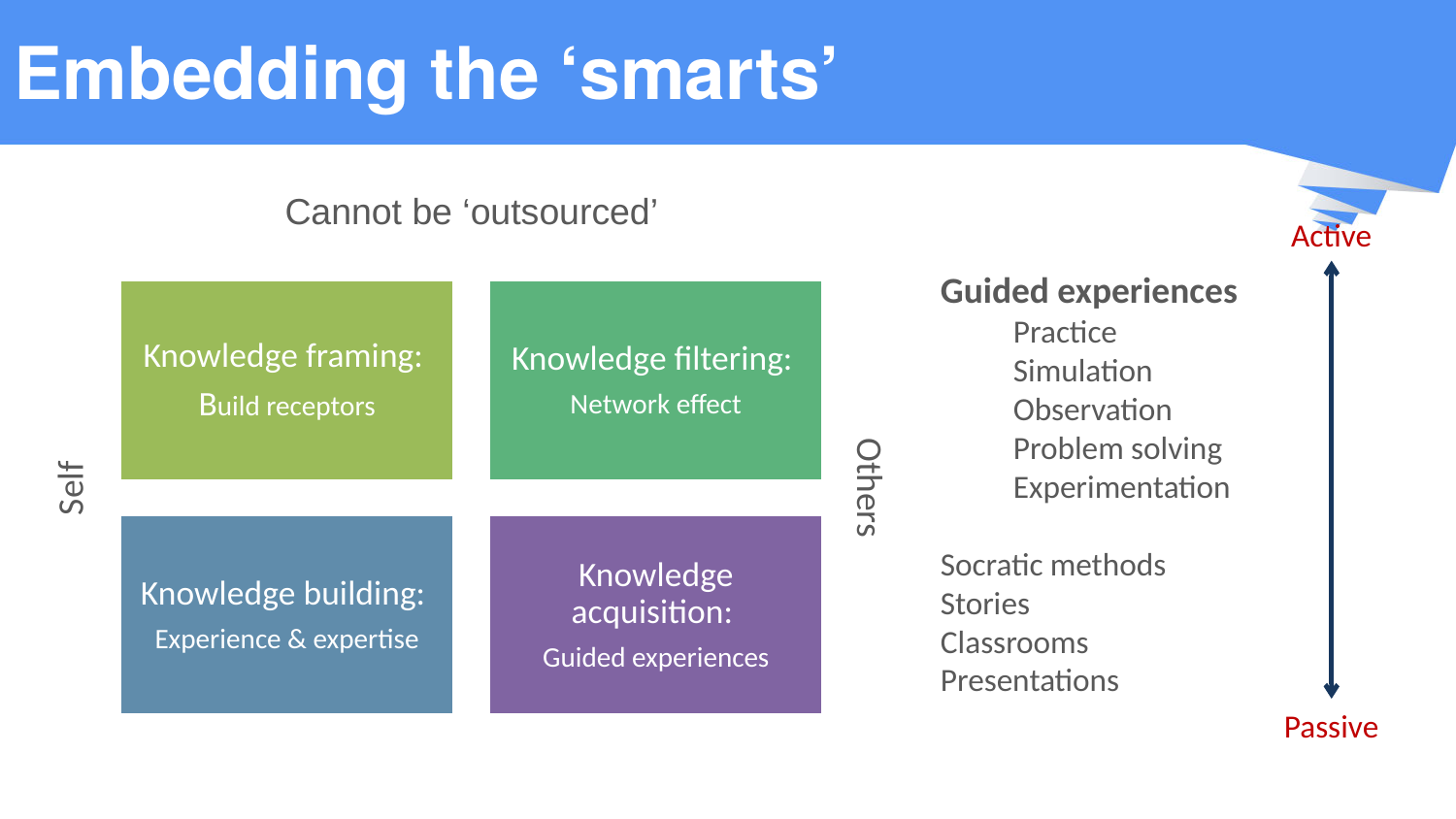

# Embedding the ‘smarts’
Cannot be ‘outsourced’
Active
Guided experiences
Practice
Simulation
Observation
Problem solving
Experimentation

Socratic methods
Stories
Classrooms
Presentations
Knowledge framing:
Build receptors
Knowledge filtering:
Network effect
Knowledge building:
Experience & expertise
Knowledge acquisition:
Guided experiences
Self
Others
Passive